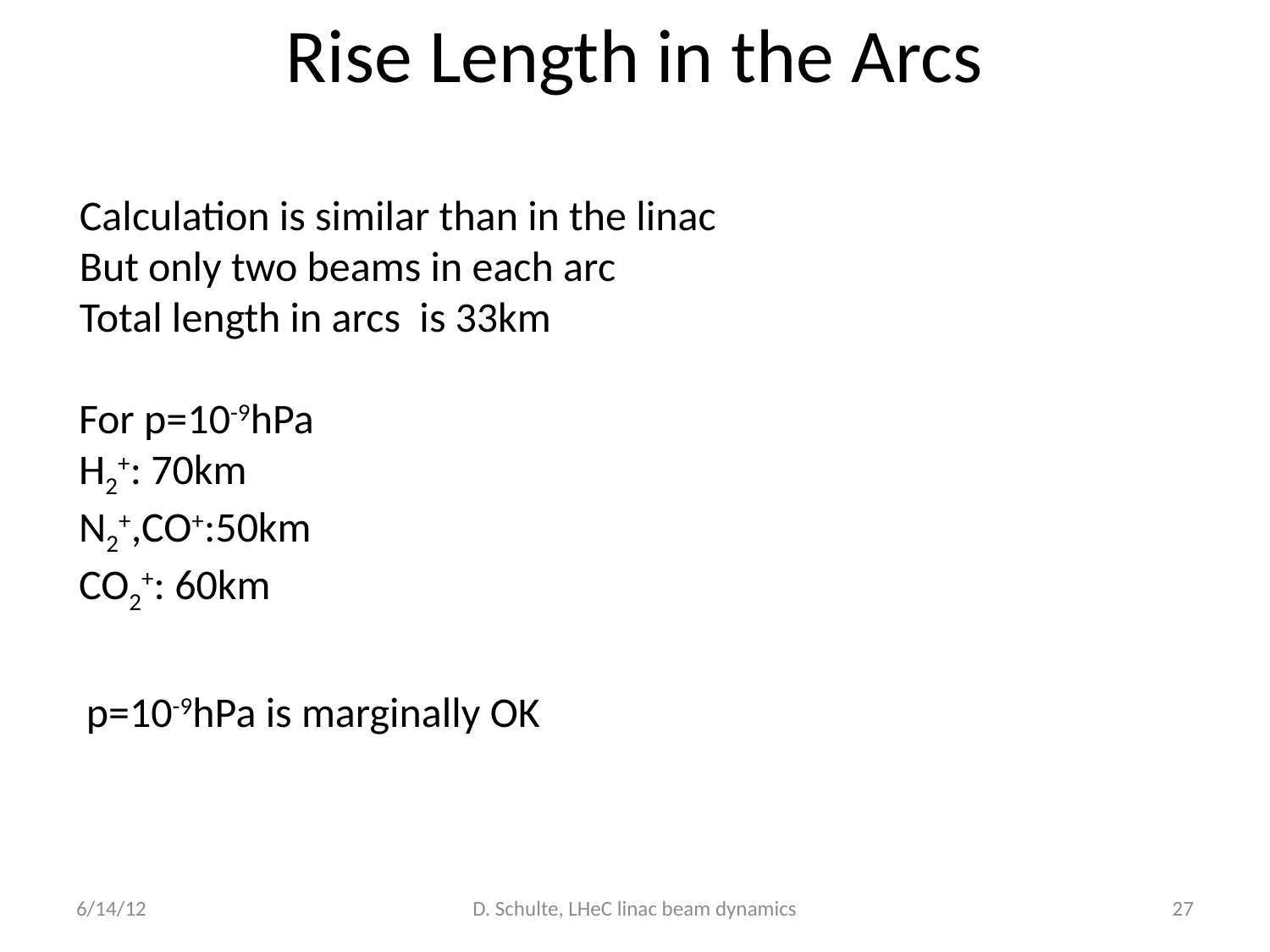

# Rise Length in the Arcs
Calculation is similar than in the linac
But only two beams in each arc
Total length in arcs  is 33km
For p=10-9hPa
H2+: 70km
N2+,CO+:50km
CO2+: 60km

p=10-9hPa is marginally OK
6/14/12
D. Schulte, LHeC linac beam dynamics
27